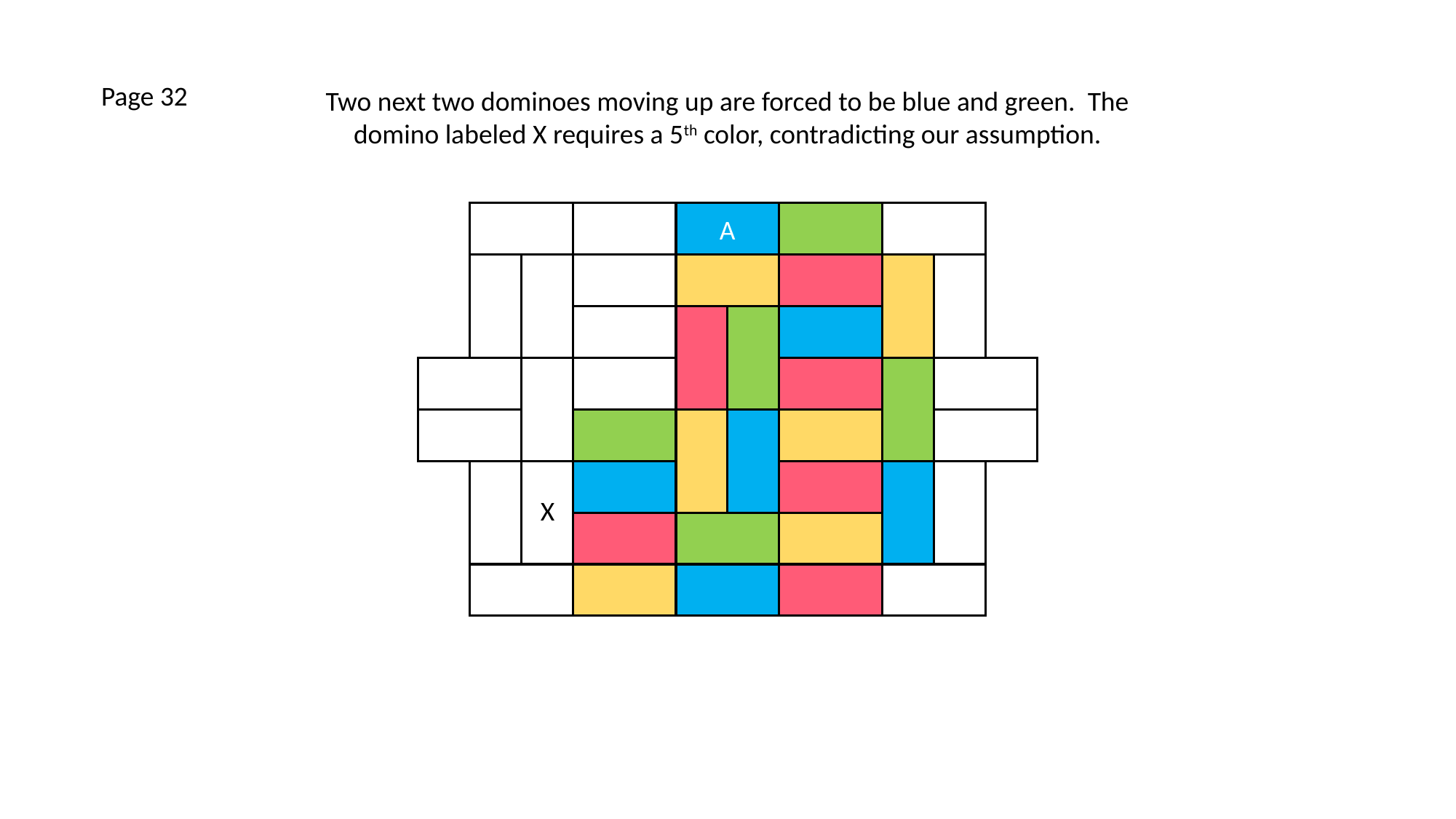

Page 32
Two next two dominoes moving up are forced to be blue and green.  The domino labeled X requires a 5th color, contradicting our assumption.

A

X